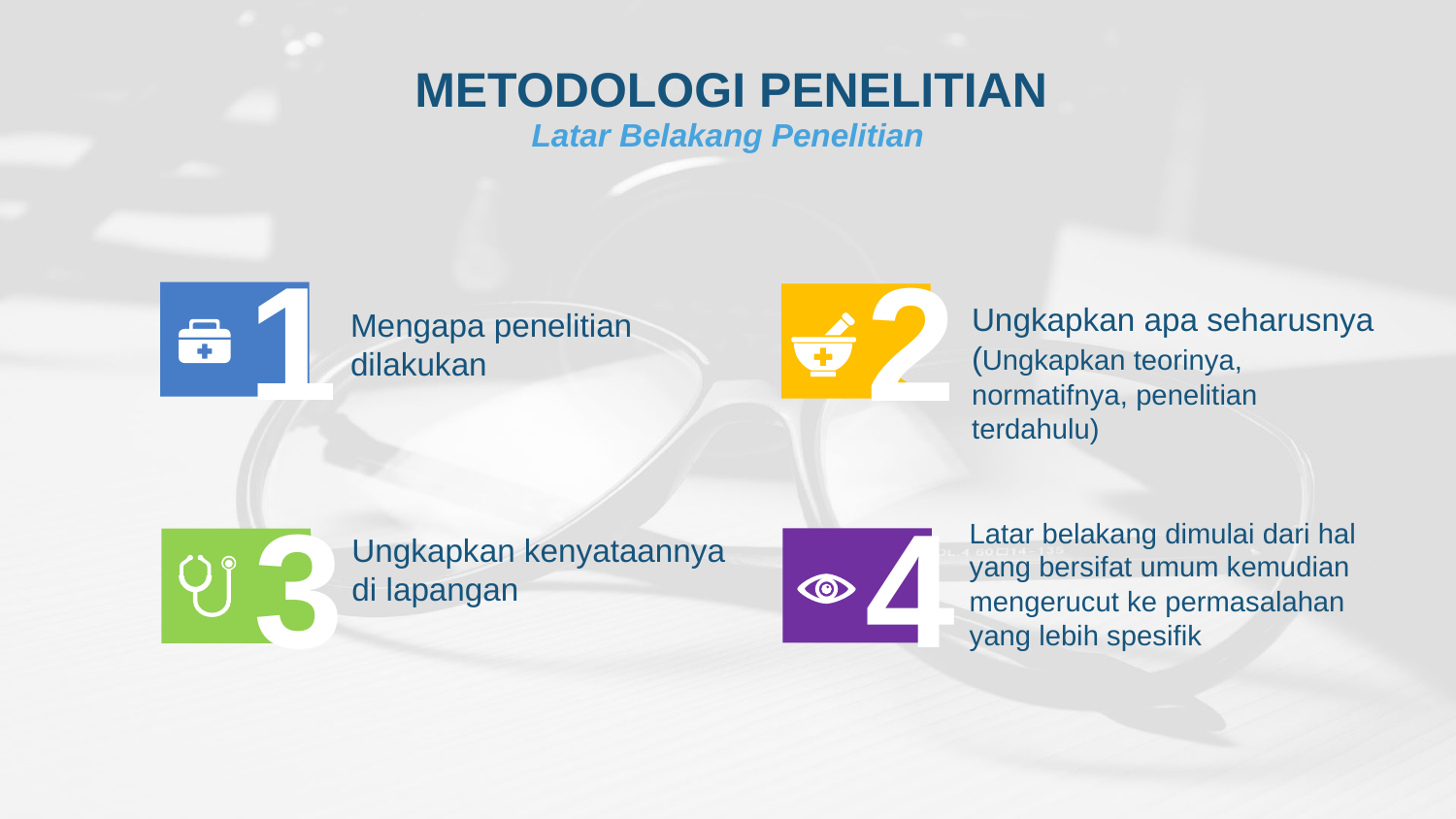

METODOLOGI PENELITIAN
Latar Belakang Penelitian
1

2

Ungkapkan apa seharusnya (Ungkapkan teorinya,
normatifnya, penelitian
terdahulu)
Mengapa penelitian dilakukan

3

4

Latar belakang dimulai dari hal
yang bersifat umum kemudian
mengerucut ke permasalahan
yang lebih spesifik

Ungkapkan kenyataannya di lapangan